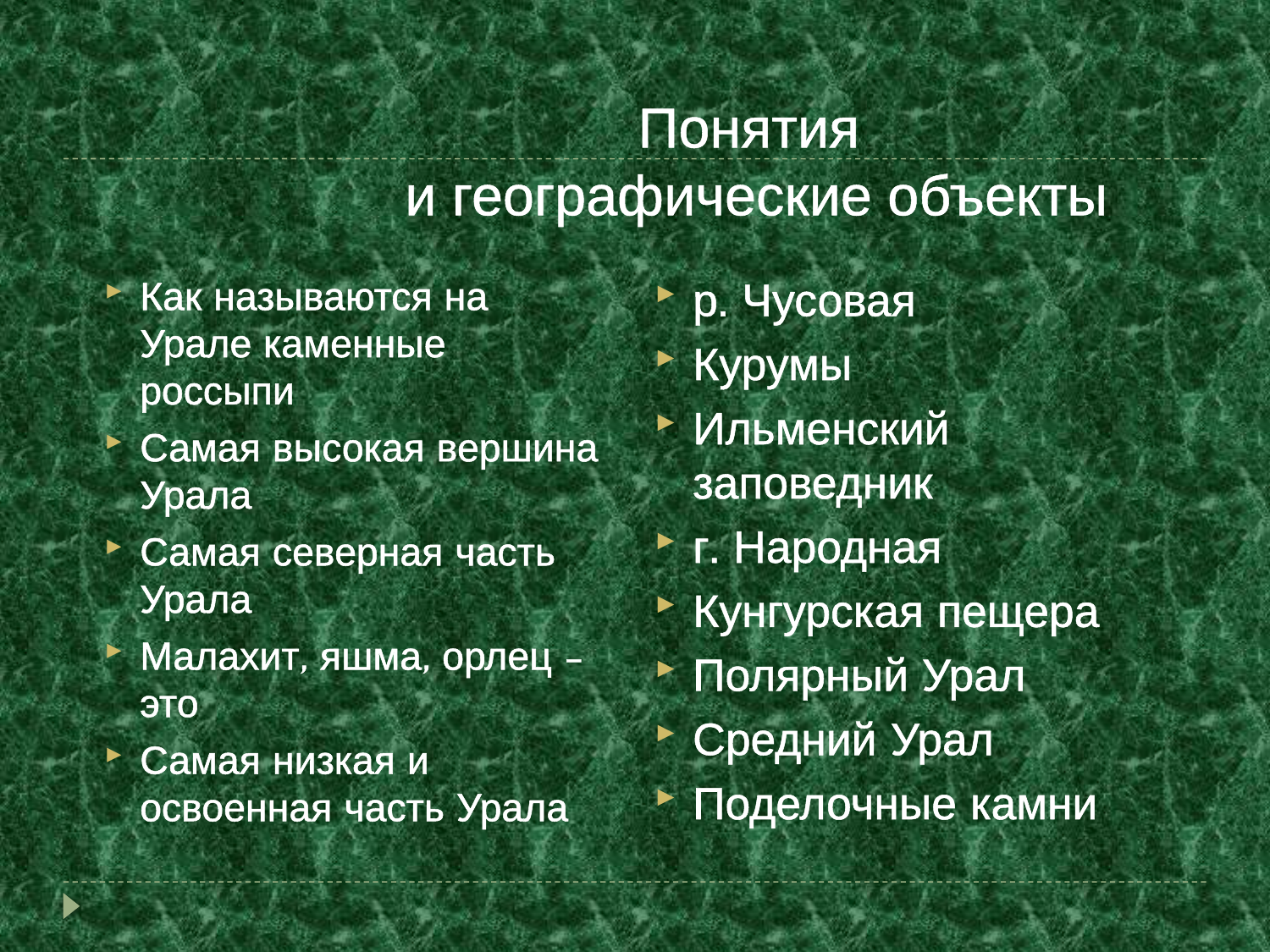

# Понятия и географические объекты
Как называются на Урале каменные россыпи
Самая высокая вершина Урала
Самая северная часть Урала
Малахит, яшма, орлец –это
Самая низкая и освоенная часть Урала

р. Чусовая
Курумы
Ильменский заповедник
г. Народная
Кунгурская пещера
Полярный Урал
Средний Урал
Поделочные камни